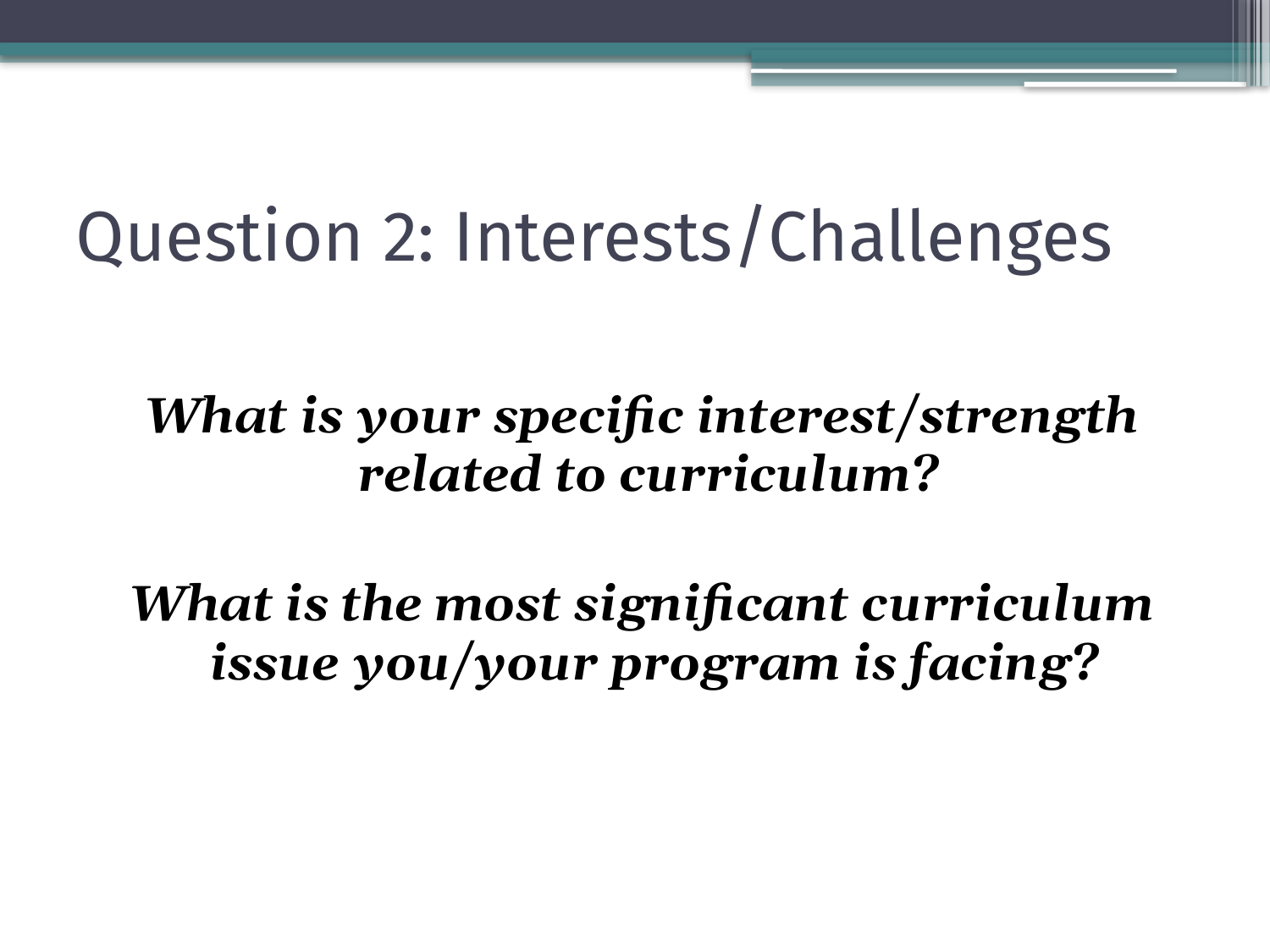

# Question 2: Interests/Challenges

What is your specific interest/strength related to curriculum?

What is the most significant curriculum issue you/your program is facing?